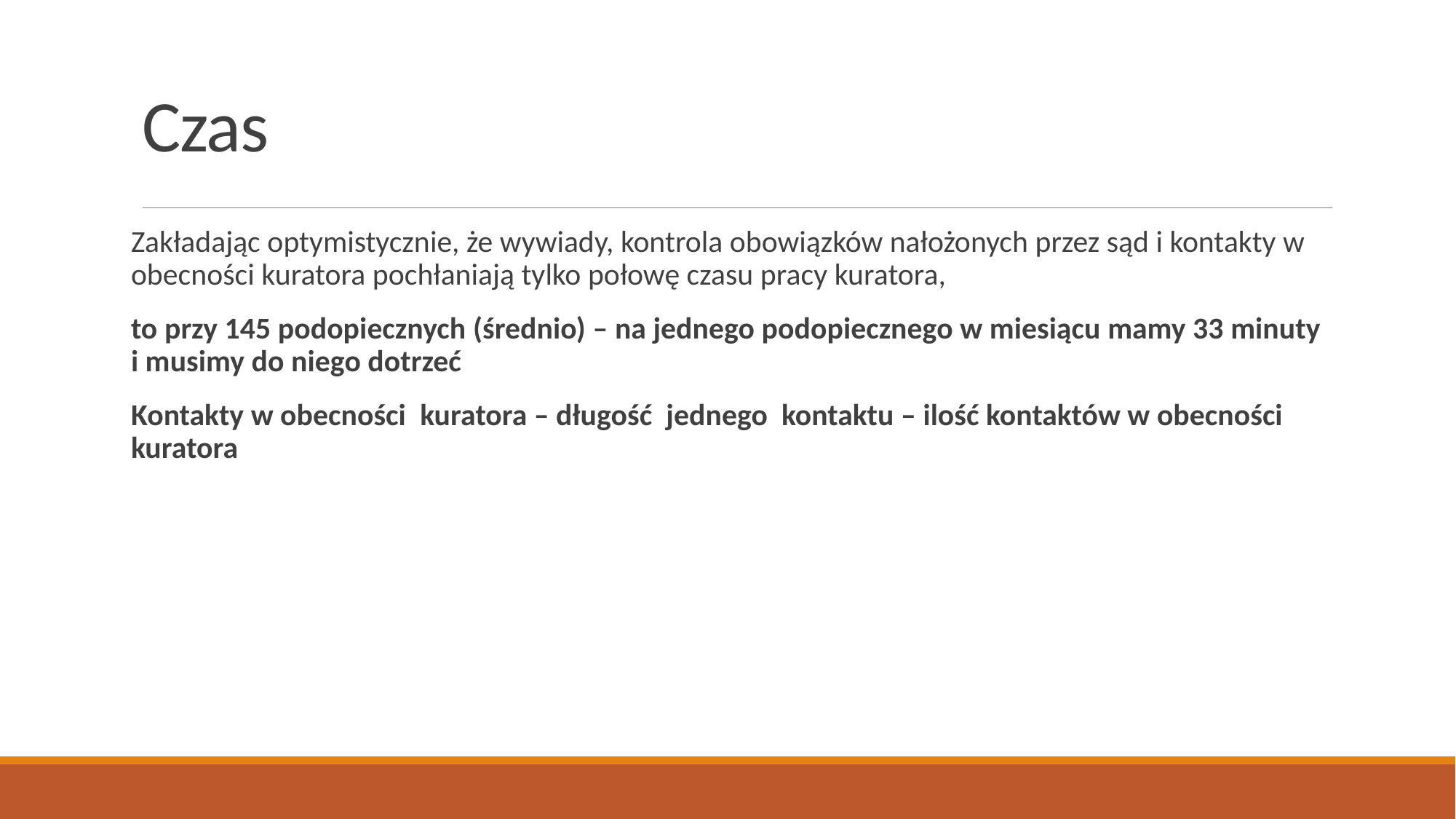

# Czas
Zakładając optymistycznie, że wywiady, kontrola obowiązków nałożonych przez sąd i kontakty w obecności kuratora pochłaniają tylko połowę czasu pracy kuratora,
to przy 145 podopiecznych (średnio) – na jednego podopiecznego w miesiącu mamy 33 minuty i musimy do niego dotrzeć
Kontakty w obecności  kuratora – długość  jednego  kontaktu – ilość kontaktów w obecności  kuratora